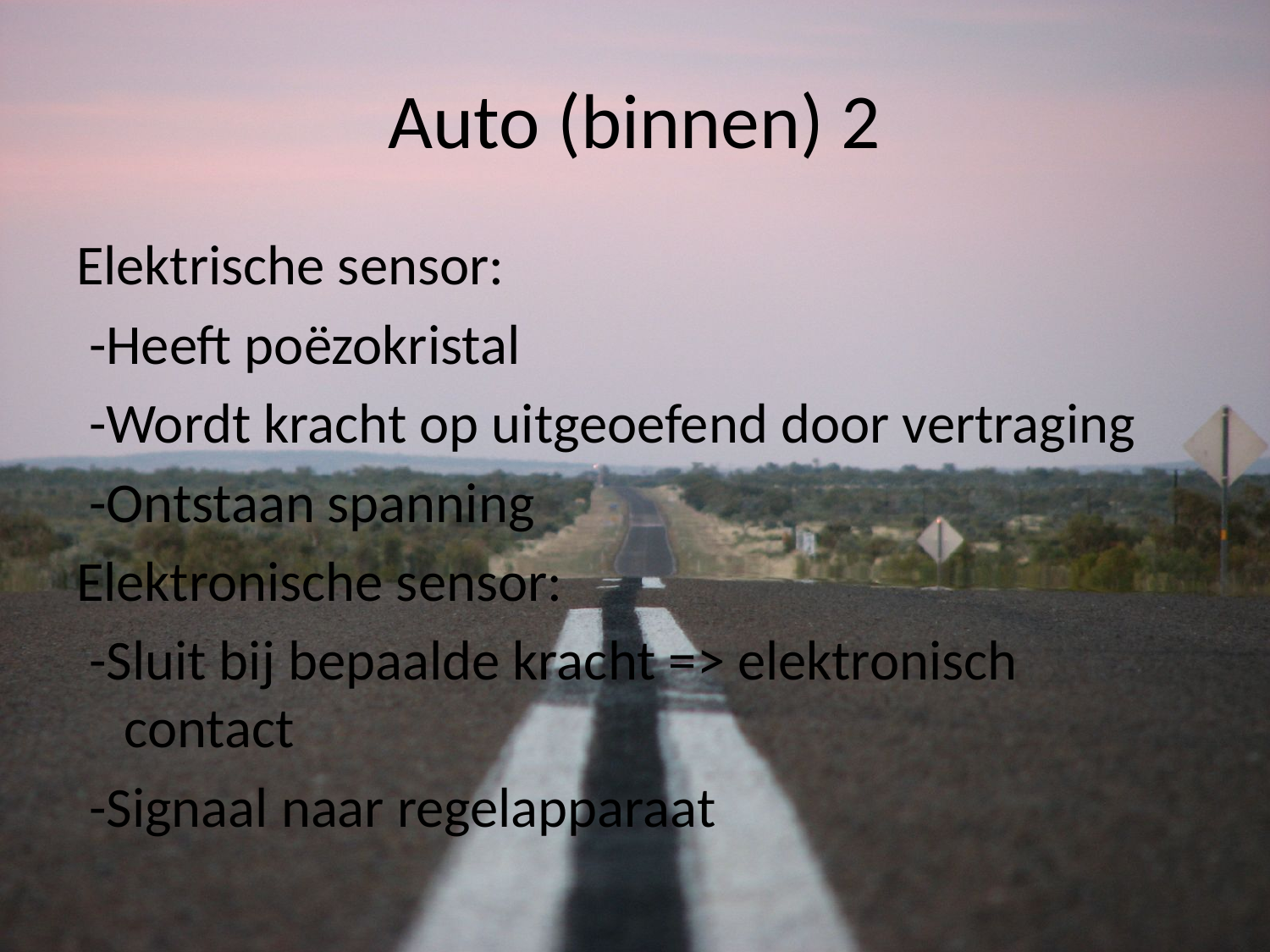

# Auto (binnen) 2
Elektrische sensor:
 -Heeft poëzokristal
 -Wordt kracht op uitgeoefend door vertraging
 -Ontstaan spanning
Elektronische sensor:
 -Sluit bij bepaalde kracht => elektronisch contact
 -Signaal naar regelapparaat